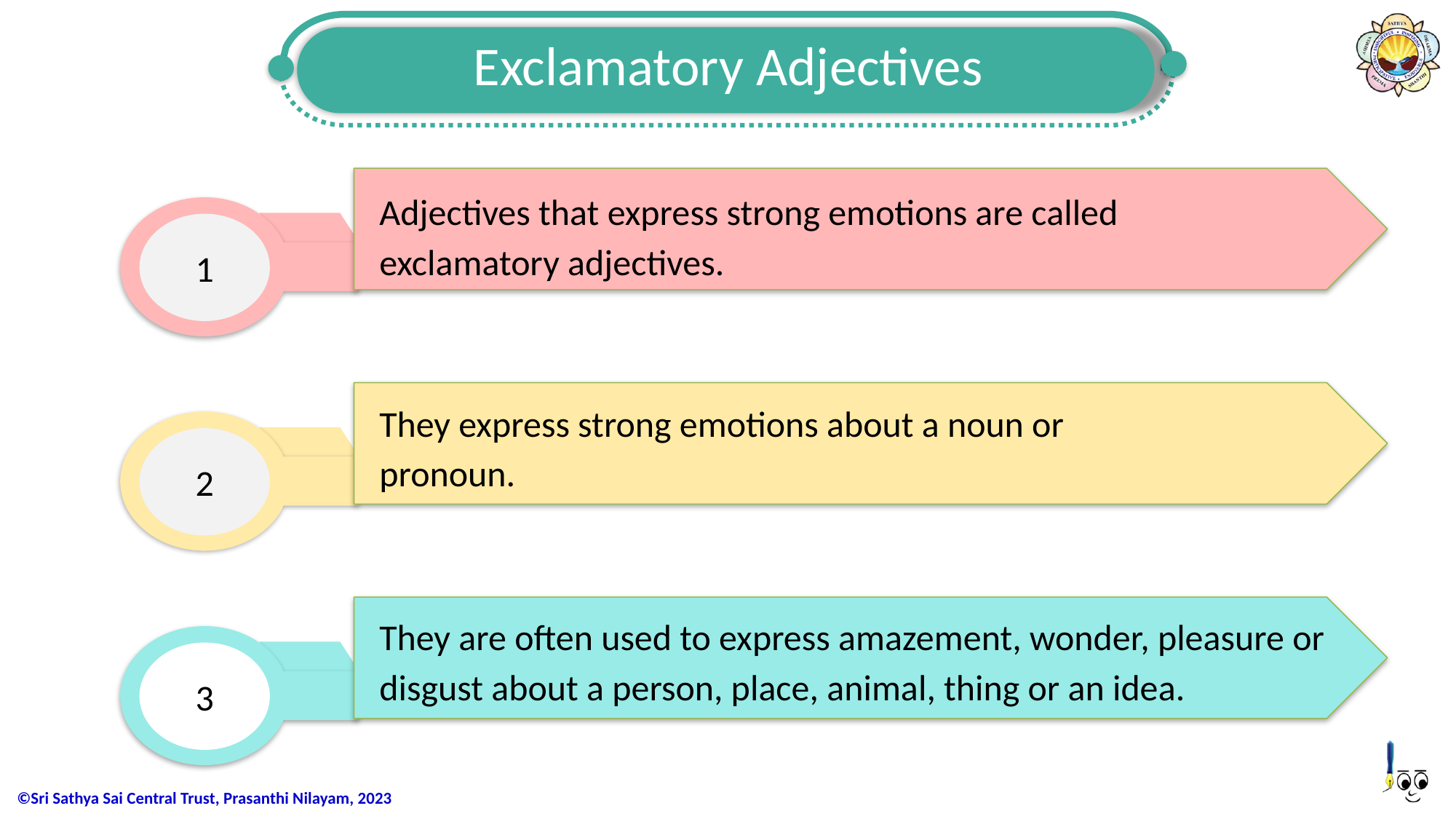

Exclamatory Adjectives

1
Adjectives that express strong emotions are called exclamatory adjectives.

2
They express strong emotions about a noun or pronoun.

3
They are often used to express amazement, wonder, pleasure or disgust about a person, place, animal, thing or an idea.